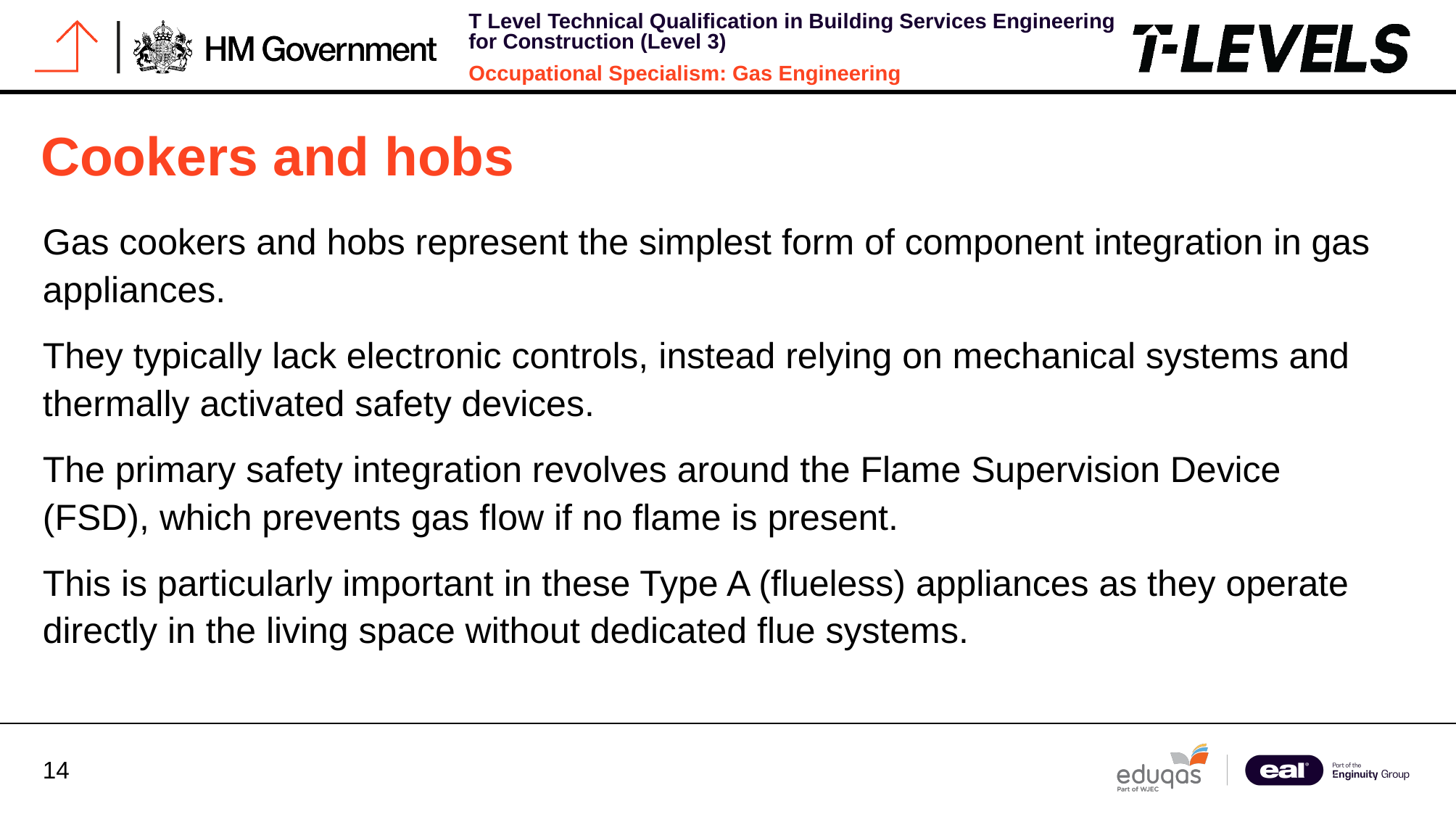

# Cookers and hobs
Gas cookers and hobs represent the simplest form of component integration in gas appliances.
They typically lack electronic controls, instead relying on mechanical systems and thermally activated safety devices.
The primary safety integration revolves around the Flame Supervision Device (FSD), which prevents gas flow if no flame is present.
This is particularly important in these Type A (flueless) appliances as they operate directly in the living space without dedicated flue systems.